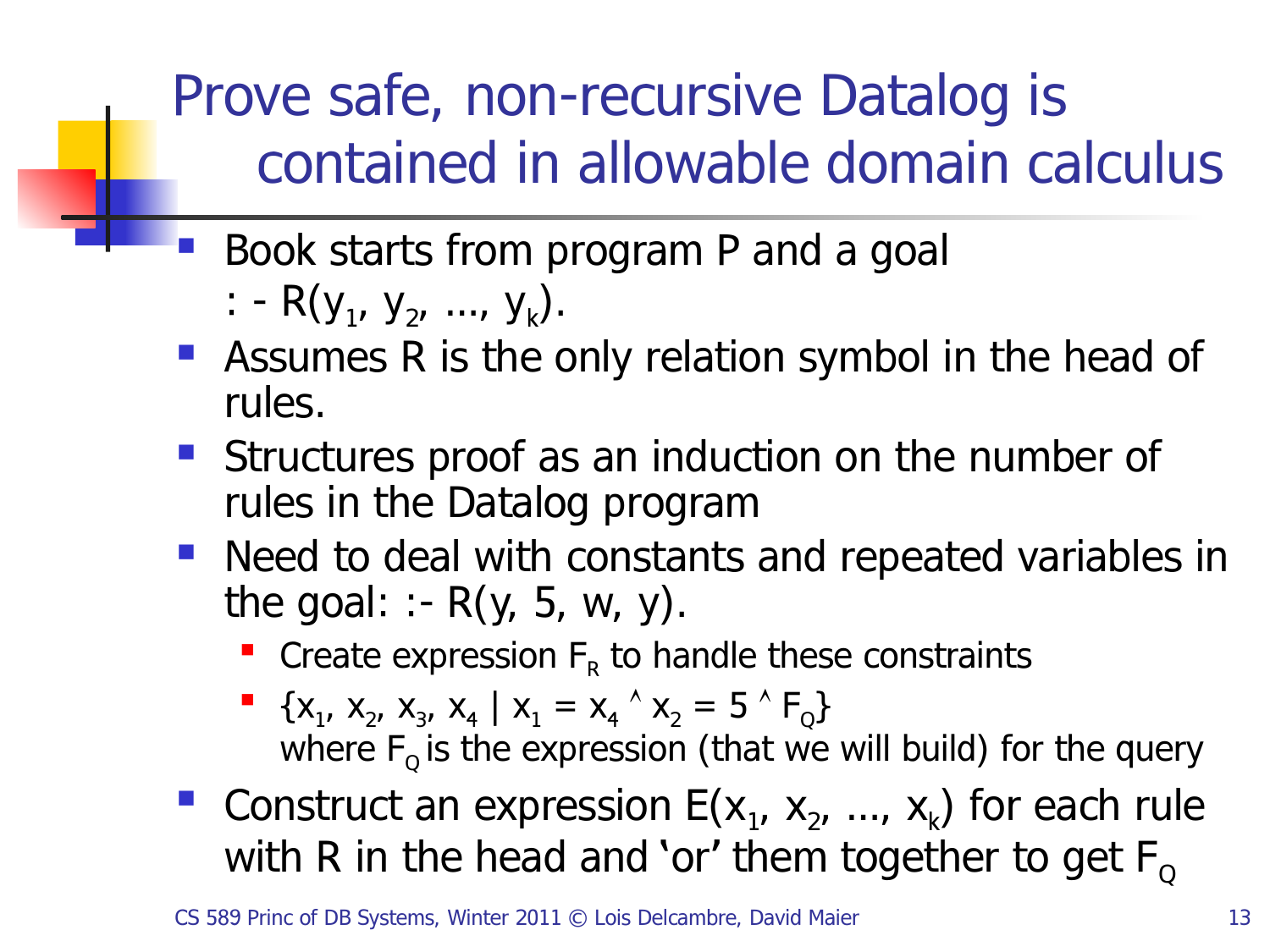

# Prove safe, non-recursive Datalog is contained in allowable domain calculus
Book starts from program P and a goal
: - R(y1, y2, …, yk).
Assumes R is the only relation symbol in the head of rules.
Structures proof as an induction on the number of rules in the Datalog program
Need to deal with constants and repeated variables in the goal: :- R(y, 5, w, y).
Create expression FR to handle these constraints
{x1, x2, x3, x4 | x1 = x4 ∧ x2 = 5 ∧ FQ}
where FQ is the expression (that we will build) for the query
Construct an expression E(x1, x2, …, xk) for each rule with R in the head and ‘or’ them together to get FQ